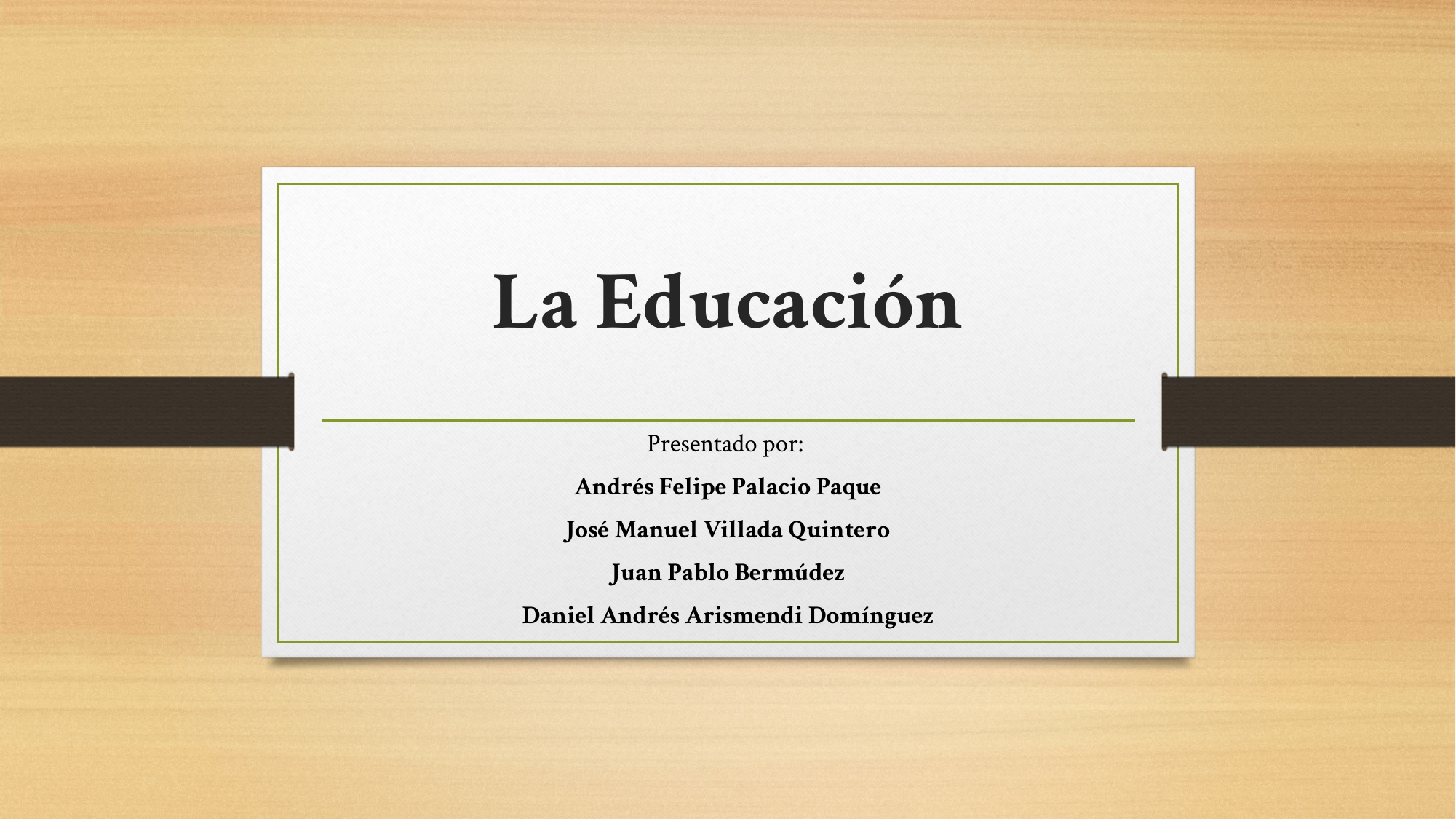

# La Educación
Presentado por:
Andrés Felipe Palacio Paque
José Manuel Villada Quintero
Juan Pablo Bermúdez
Daniel Andrés Arismendi Domínguez